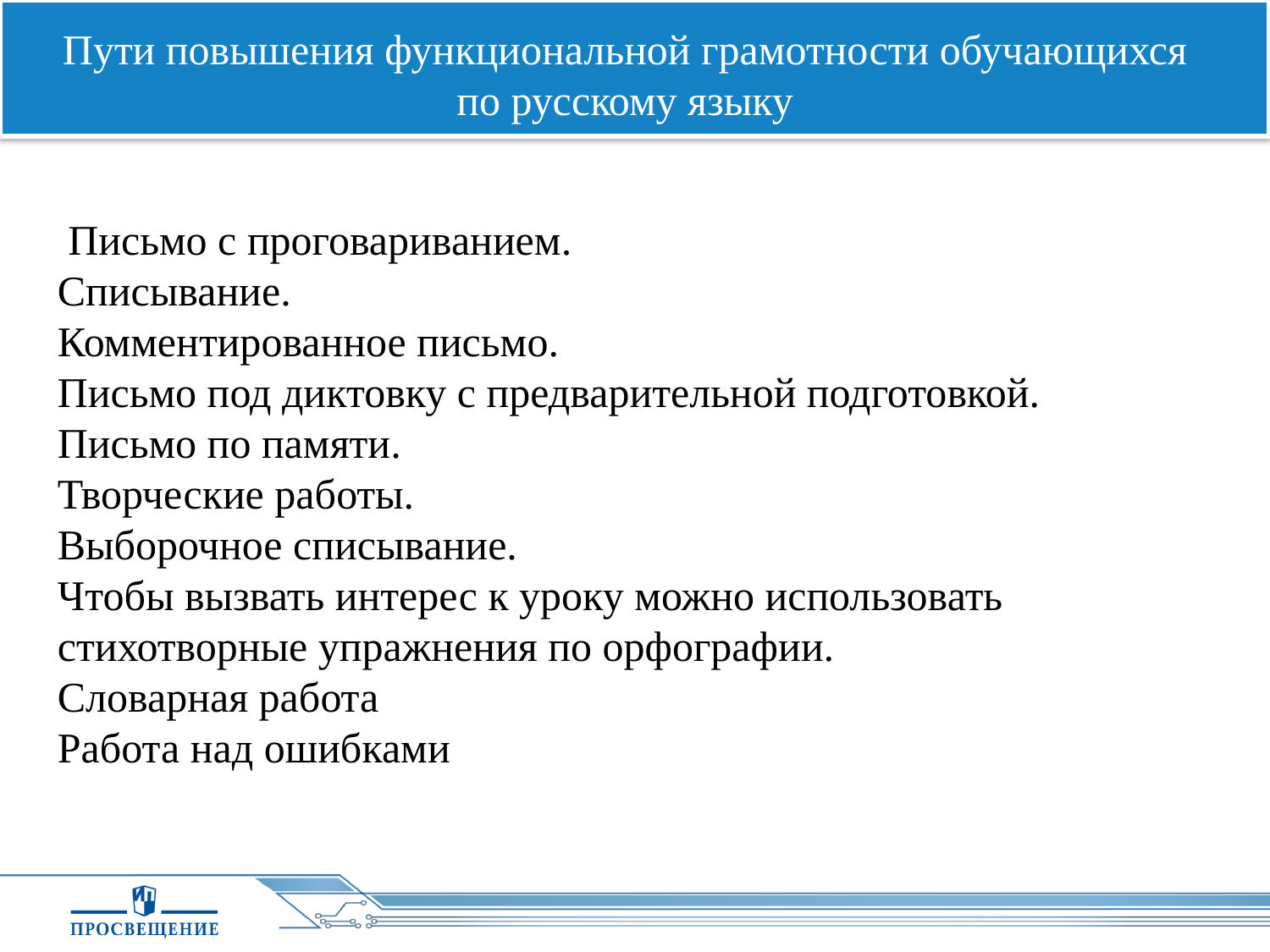

Пути повышения функциональной грамотности обучающихся по русскому языку

 Письмо с проговариванием.
Списывание.
Комментированное письмо.
Письмо под диктовку с предварительной подготовкой.
Письмо по памяти.
Творческие работы.
Выборочное списывание.
Чтобы вызвать интерес к уроку можно использовать стихотворные упражнения по орфографии.
Словарная работа
Работа над ошибками